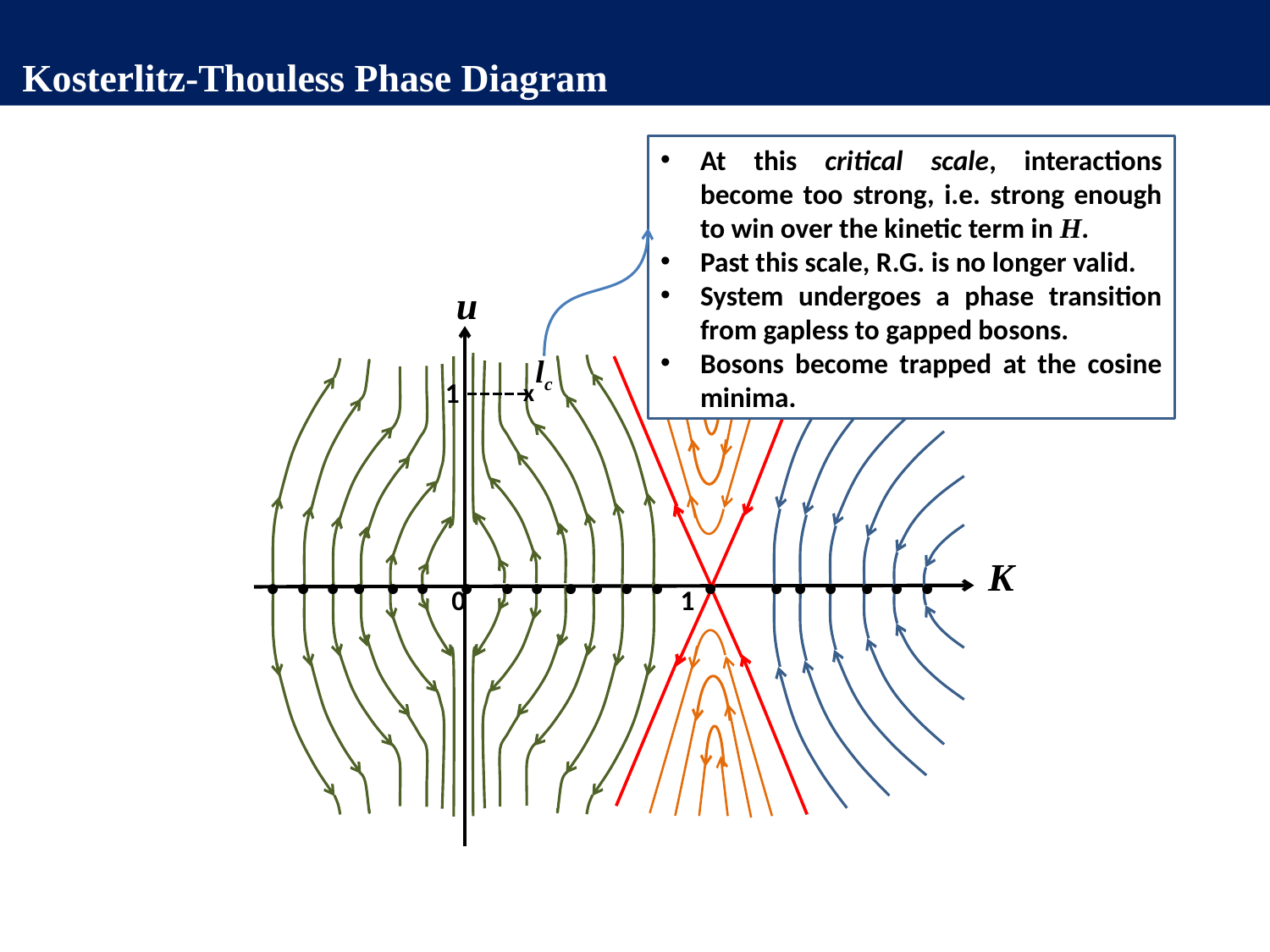

Kosterlitz-Thouless Phase Diagram
At this critical scale, interactions become too strong, i.e. strong enough to win over the kinetic term in H.
Past this scale, R.G. is no longer valid.
System undergoes a phase transition from gapless to gapped bosons.
Bosons become trapped at the cosine minima.
u

lc
x

1
.
.
.
.
.
.
.
.
.
.
.
.
.
.
.
.
.
.
.
.
K
0
1